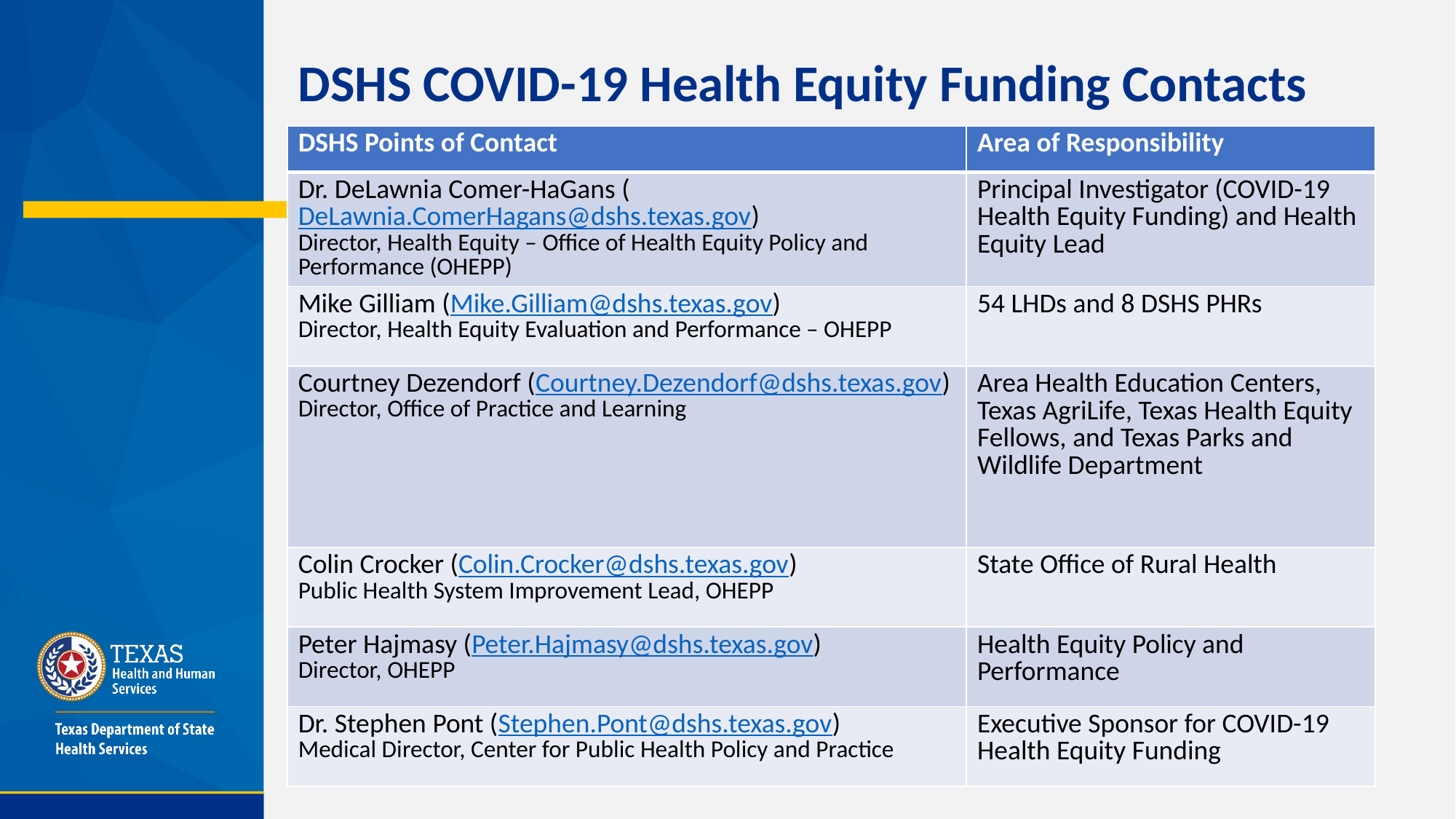

# DSHS COVID-19 Health Equity Funding Contacts
| DSHS Points of Contact | Area of Responsibility |
| --- | --- |
| Dr. DeLawnia Comer-HaGans (DeLawnia.ComerHagans@dshs.texas.gov) Director, Health Equity – Office of Health Equity Policy and Performance (OHEPP) | Principal Investigator (COVID-19 Health Equity Funding) and Health Equity Lead |
| Mike Gilliam (Mike.Gilliam@dshs.texas.gov) Director, Health Equity Evaluation and Performance – OHEPP | 54 LHDs and 8 DSHS PHRs |
| Courtney Dezendorf (Courtney.Dezendorf@dshs.texas.gov) Director, Office of Practice and Learning | Area Health Education Centers, Texas AgriLife, Texas Health Equity Fellows, and Texas Parks and Wildlife Department |
| Colin Crocker (Colin.Crocker@dshs.texas.gov) Public Health System Improvement Lead, OHEPP | State Office of Rural Health |
| Peter Hajmasy (Peter.Hajmasy@dshs.texas.gov) Director, OHEPP | Health Equity Policy and Performance |
| Dr. Stephen Pont (Stephen.Pont@dshs.texas.gov) Medical Director, Center for Public Health Policy and Practice | Executive Sponsor for COVID-19 Health Equity Funding |